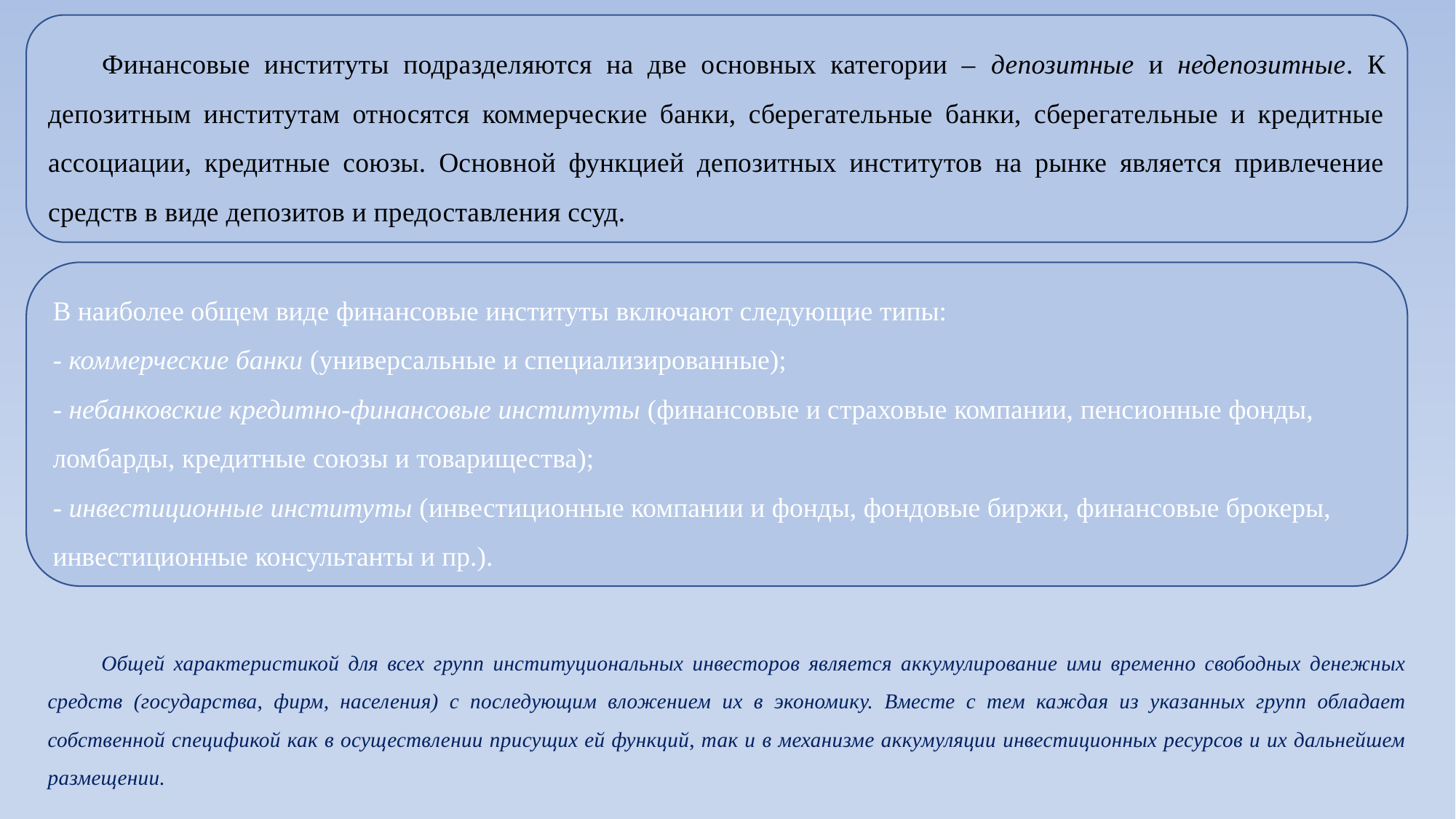

Финансовые институты подразделяются на две основных категории – депозитные и недепозитные. К депозитным институтам относятся коммерческие банки, сберегательные банки, сберегательные и кредитные ассоциации, кредитные союзы. Основной функцией депозитных институтов на рынке является привлечение средств в виде депозитов и предоставления ссуд.
В наиболее общем виде финансовые институты включают следующие типы:
- коммерческие банки (универсальные и специализированные);
- небанковские кредитно-финансовые институты (финансовые и страховые компании, пенсионные фонды, ломбарды, кредитные союзы и товарищества);
- инвестиционные институты (инвестиционные компании и фонды, фондовые биржи, финансовые брокеры, инвестиционные консультанты и пр.).
Общей характеристикой для всех групп институциональных инвесторов является аккумулирование ими временно свободных денежных средств (государства, фирм, населения) с последующим вложением их в экономику. Вместе с тем каждая из указанных групп обладает собственной спецификой как в осуществлении присущих ей функций, так и в механизме аккумуляции инвестиционных ресурсов и их дальнейшем размещении.